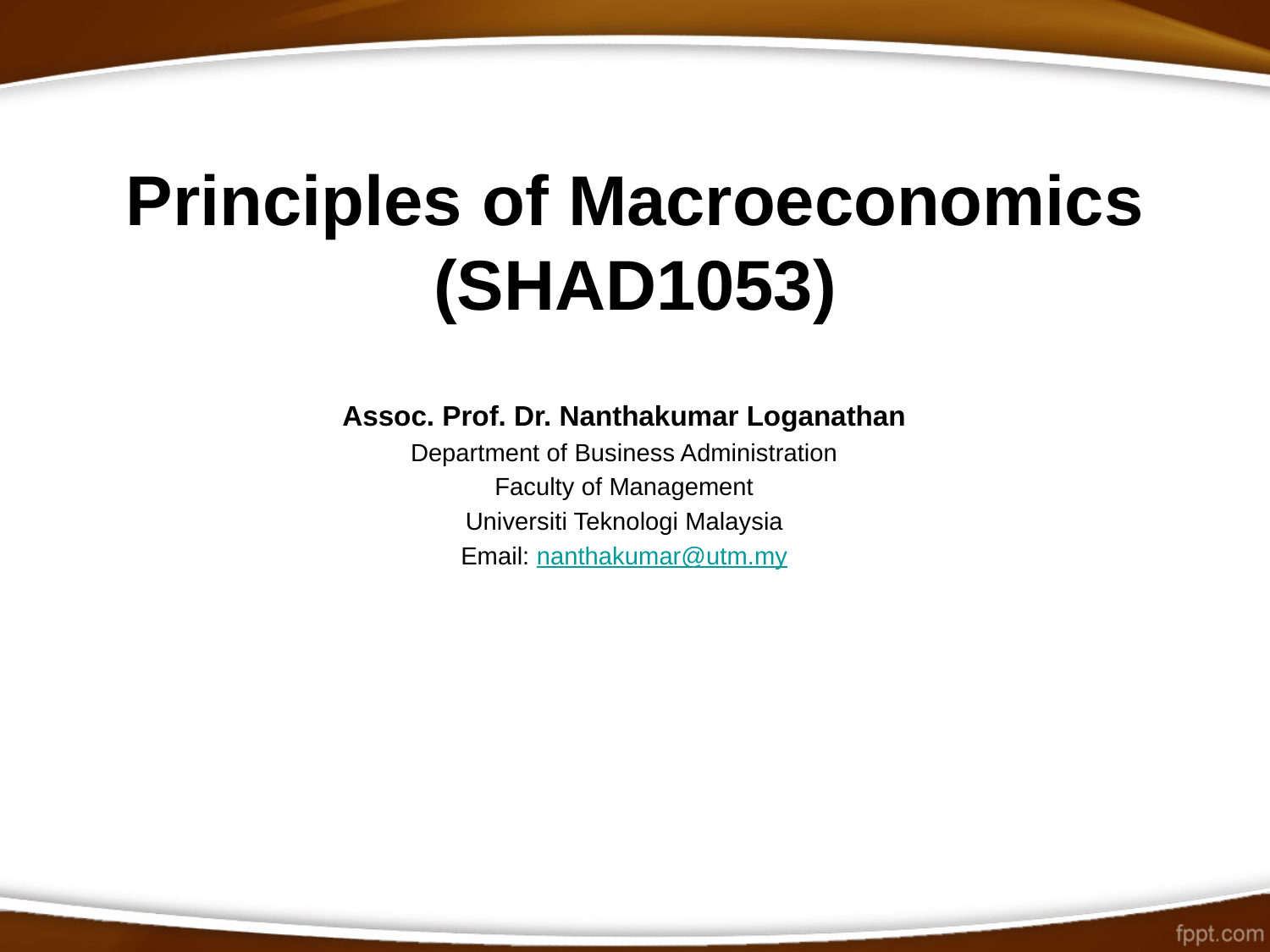

# Principles of Macroeconomics (SHAD1053)
Assoc. Prof. Dr. Nanthakumar Loganathan
Department of Business Administration
Faculty of Management
Universiti Teknologi Malaysia
Email: nanthakumar@utm.my